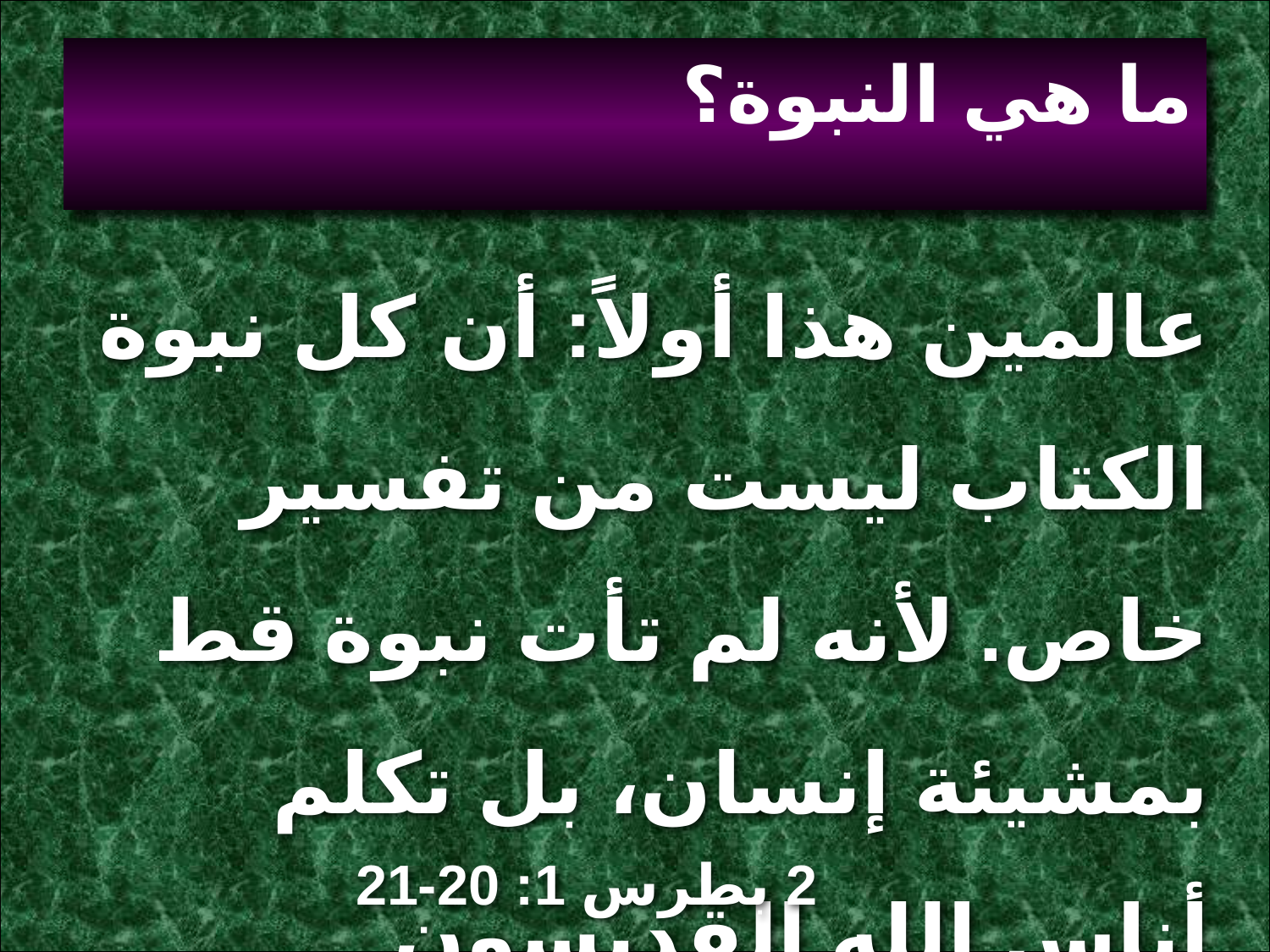

ما هي النبوة؟
عالمين هذا أولاً: أن كل نبوة الكتاب ليست من تفسير خاص. لأنه لم تأت نبوة قط بمشيئة إنسان، بل تكلم أناس الله القديسون مسوقين من الروح القدس.
2 بطرس 1: 20-21